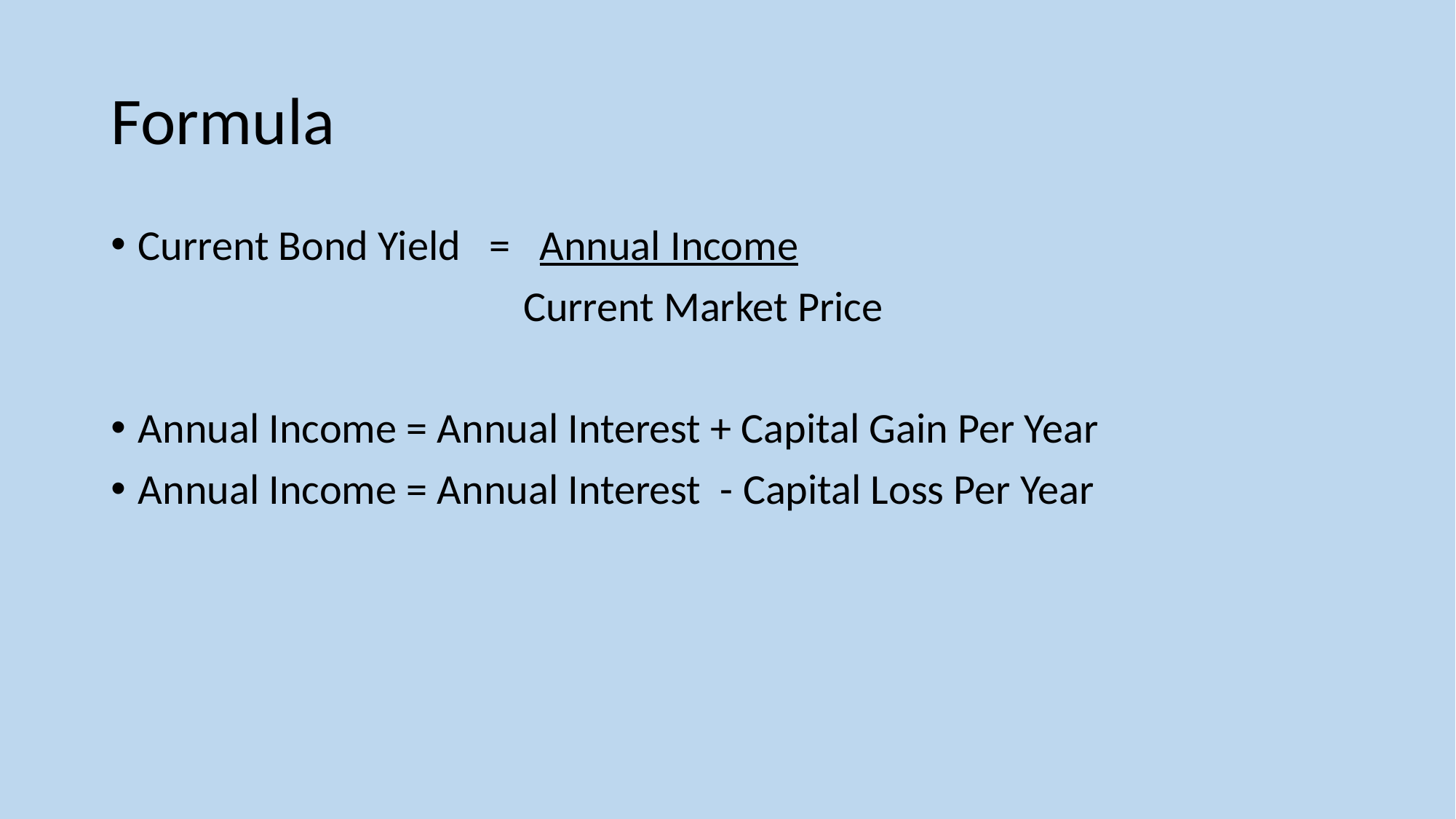

# Formula
Current Bond Yield   =   Annual Income
			    	      Current Market Price

Annual Income = Annual Interest + Capital Gain Per Year
Annual Income = Annual Interest  - Capital Loss Per Year